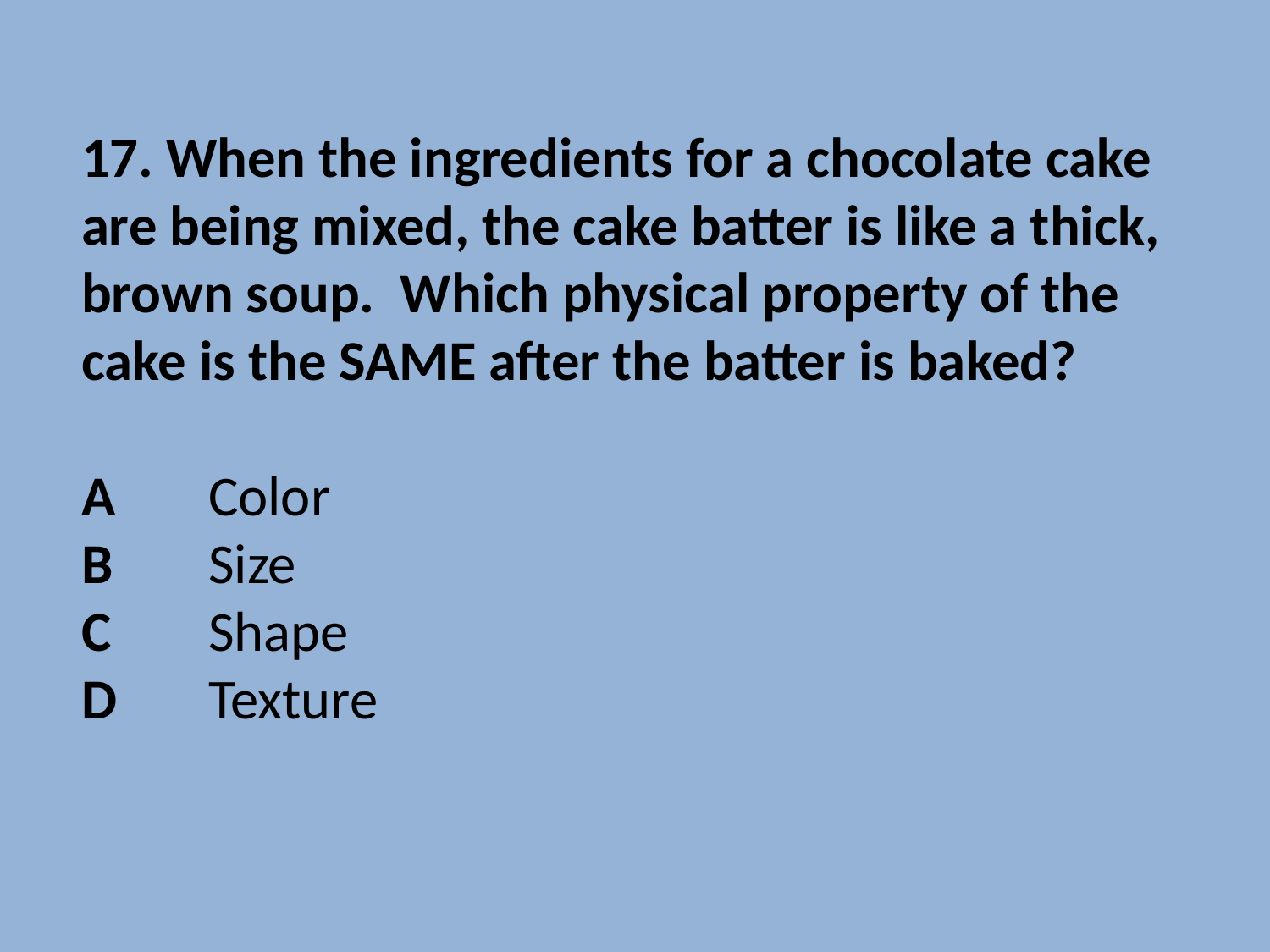

17. When the ingredients for a chocolate cake are being mixed, the cake batter is like a thick, brown soup.  Which physical property of the cake is the SAME after the batter is baked?

A	Color
B	Size
C	Shape
D	Texture